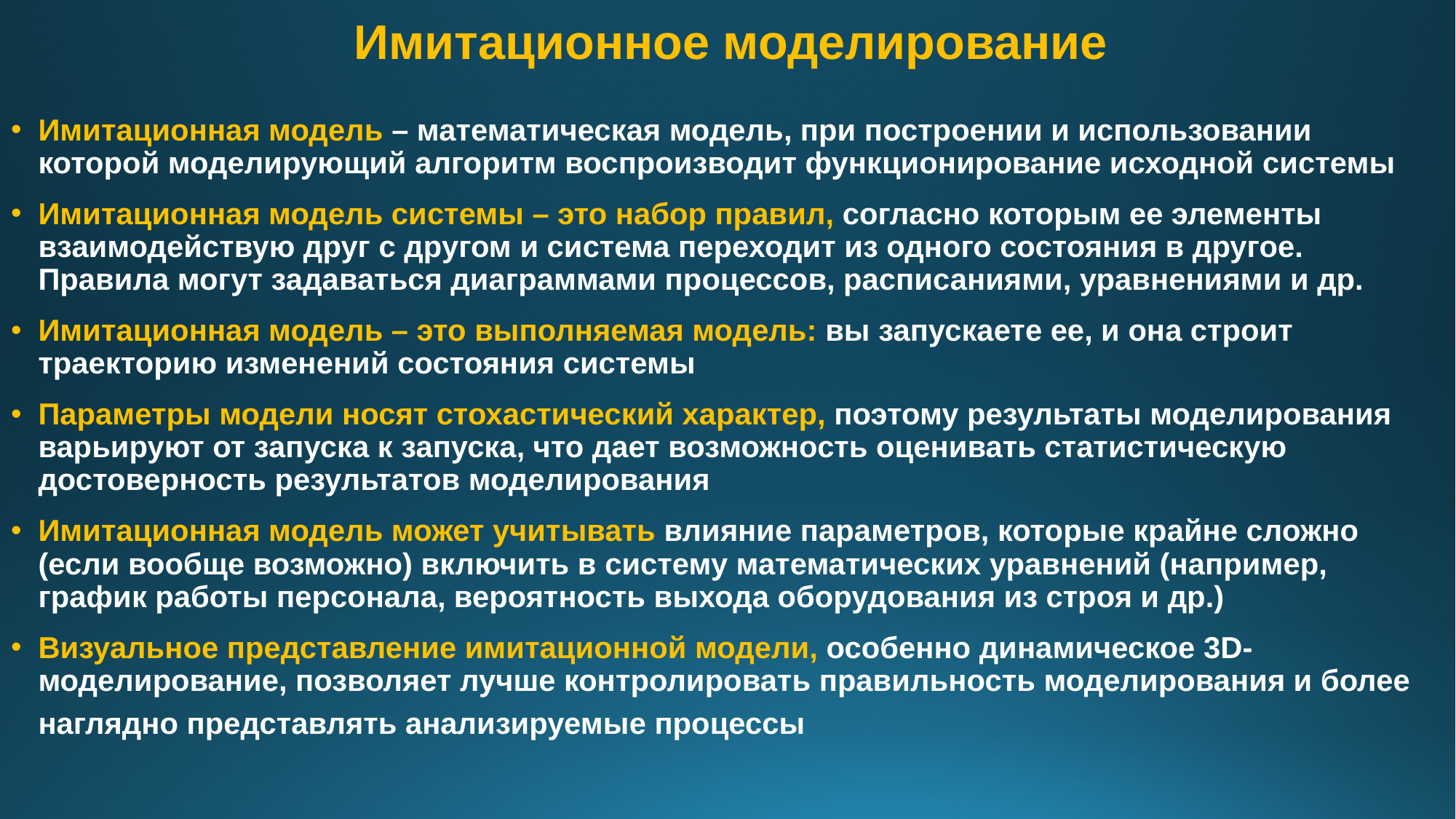

# Имитационное моделирование
Имитационная модель – математическая модель, при построении и использовании которой моделирующий алгоритм воспроизводит функционирование исходной системы
Имитационная модель системы – это набор правил, согласно которым ее элементы взаимодействую друг с другом и система переходит из одного состояния в другое. Правила могут задаваться диаграммами процессов, расписаниями, уравнениями и др.
Имитационная модель – это выполняемая модель: вы запускаете ее, и она строит траекторию изменений состояния системы
Параметры модели носят стохастический характер, поэтому результаты моделирования варьируют от запуска к запуска, что дает возможность оценивать статистическую достоверность результатов моделирования
Имитационная модель может учитывать влияние параметров, которые крайне сложно (если вообще возможно) включить в систему математических уравнений (например, график работы персонала, вероятность выхода оборудования из строя и др.)
Визуальное представление имитационной модели, особенно динамическое 3D-моделирование, позволяет лучше контролировать правильность моделирования и более наглядно представлять анализируемые процессы